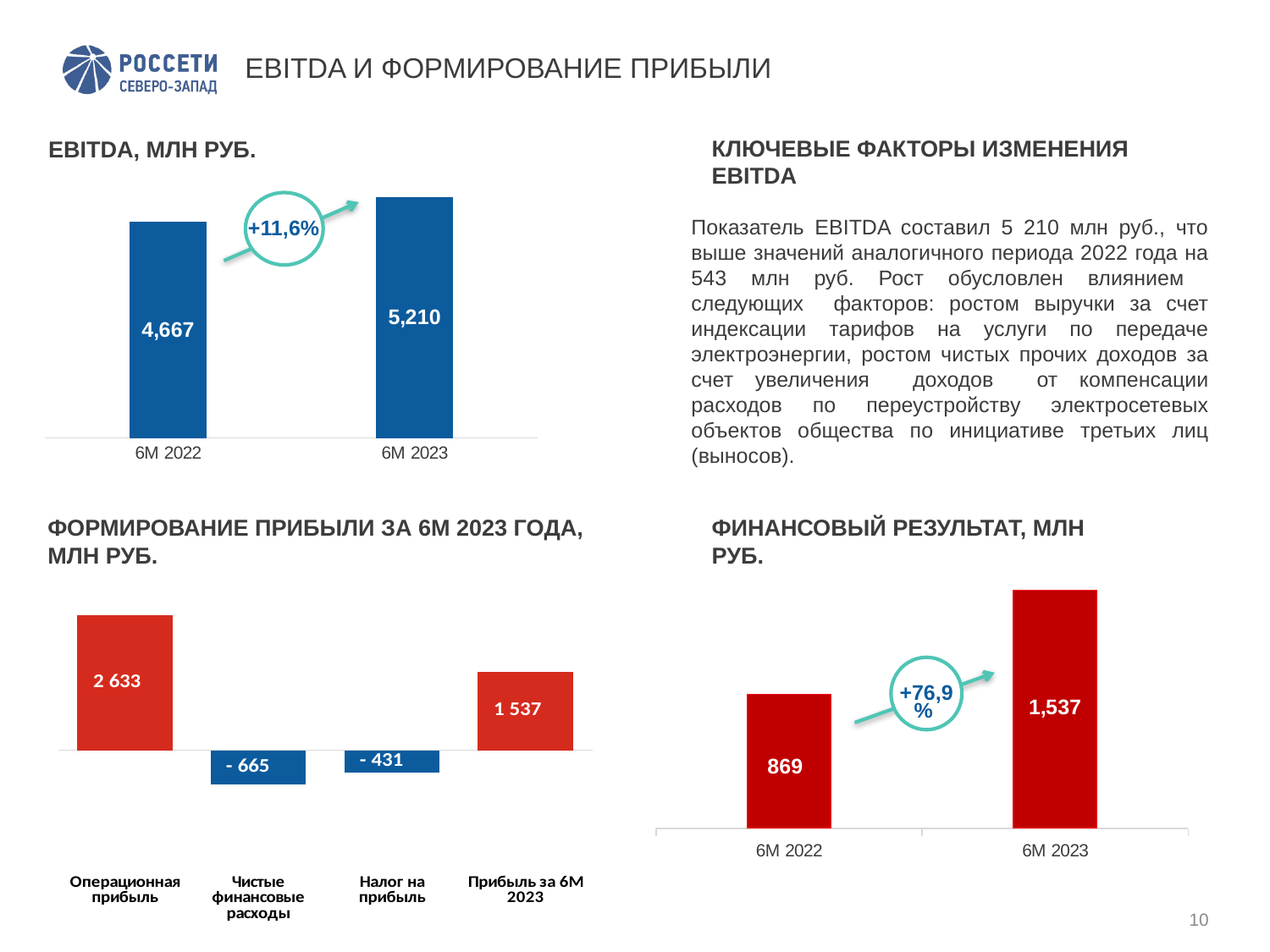

# EBITDA И ФОРМИРОВАНИЕ ПРИБЫЛИ
КЛЮЧЕВЫЕ ФАКТОРЫ ИЗМЕНЕНИЯ EBITDA
EBITDA, МЛН РУБ.

### Chart

| Category |   EBITDA** |
|---|---|
| 6М 2022 | 4667.0 |
| 6М 2023 | 5210.0 |
+11,6%
Показатель EBITDA составил 5 210 млн руб., что выше значений аналогичного периода 2022 года на 543 млн руб. Рост обусловлен влиянием  следующих  факторов: ростом выручки за счет индексации тарифов на услуги по передаче электроэнергии, ростом чистых прочих доходов за счет увеличения  доходов  от компенсации расходов по переустройству электросетевых объектов общества по инициативе третьих лиц (выносов).
ФОРМИРОВАНИЕ ПРИБЫЛИ ЗА 6М 2023 ГОДА, МЛН РУБ.
ФИНАНСОВЫЙ РЕЗУЛЬТАТ, МЛН РУБ.

### Chart

| Category |  |
|---|---|
| 6М 2022 | 869.0 |
| 6М 2023 | 1537.0 |

### Chart

| Category | Ряд 1 |
|---|---|
| Операционная прибыль | 2633.295 |
| Чистые финансовые расходы | -665.0 |
| Налог на прибыль | -431.147 |
| Прибыль за 6М 2023 | 1537.0 |
+76,9%

-1 000